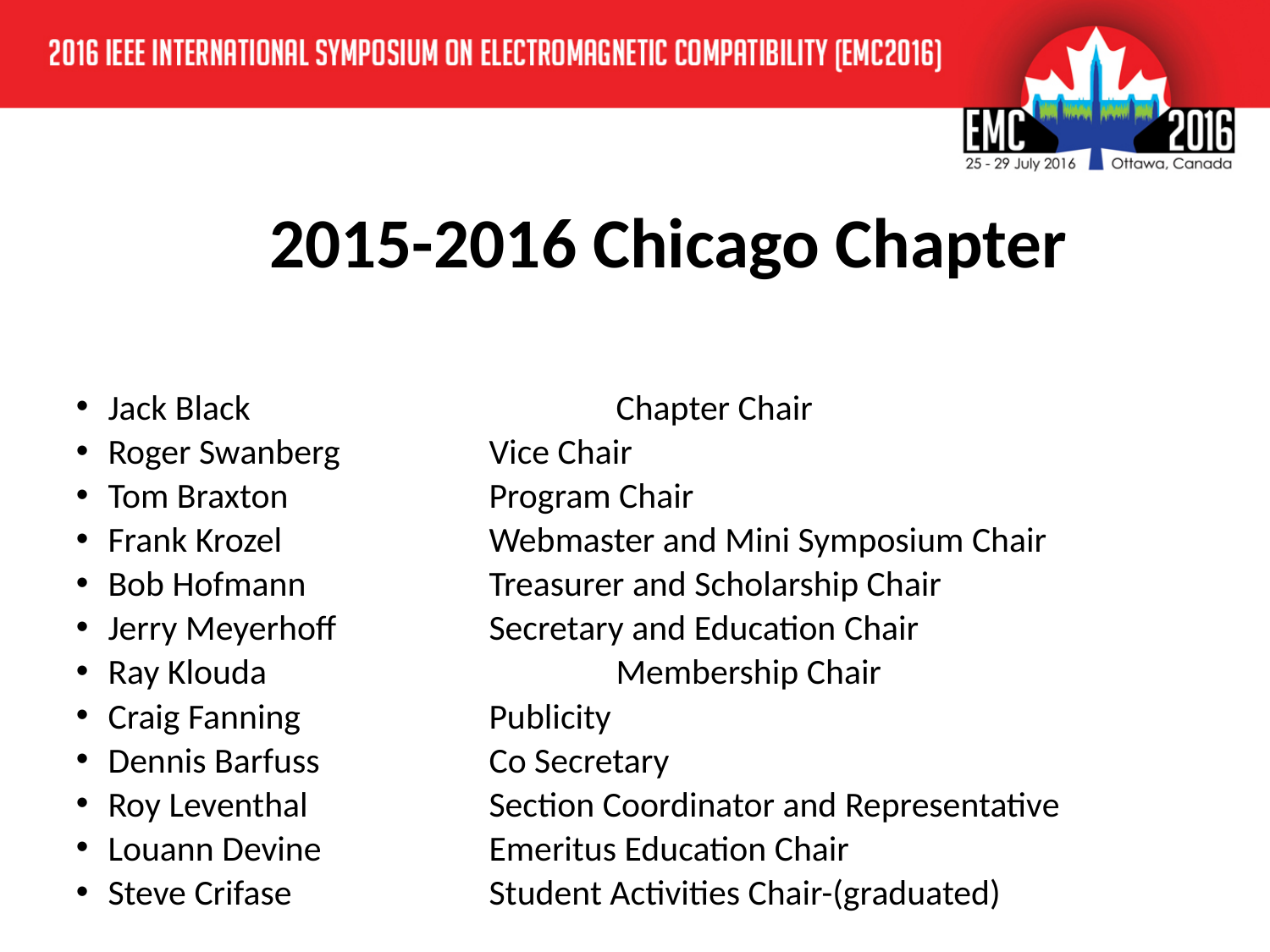

# 2015-2016 Chicago Chapter

Jack Black			Chapter Chair
Roger Swanberg   	Vice Chair
Tom Braxton		Program Chair
Frank Krozel    		Webmaster and Mini Symposium Chair
Bob Hofmann	   	Treasurer and Scholarship Chair
Jerry Meyerhoff    	Secretary and Education Chair
Ray Klouda			Membership Chair
Craig Fanning		Publicity
Dennis Barfuss 		Co Secretary
Roy Leventhal 		Section Coordinator and Representative
Louann Devine 		Emeritus Education Chair
Steve Crifase  		Student Activities Chair-(graduated)